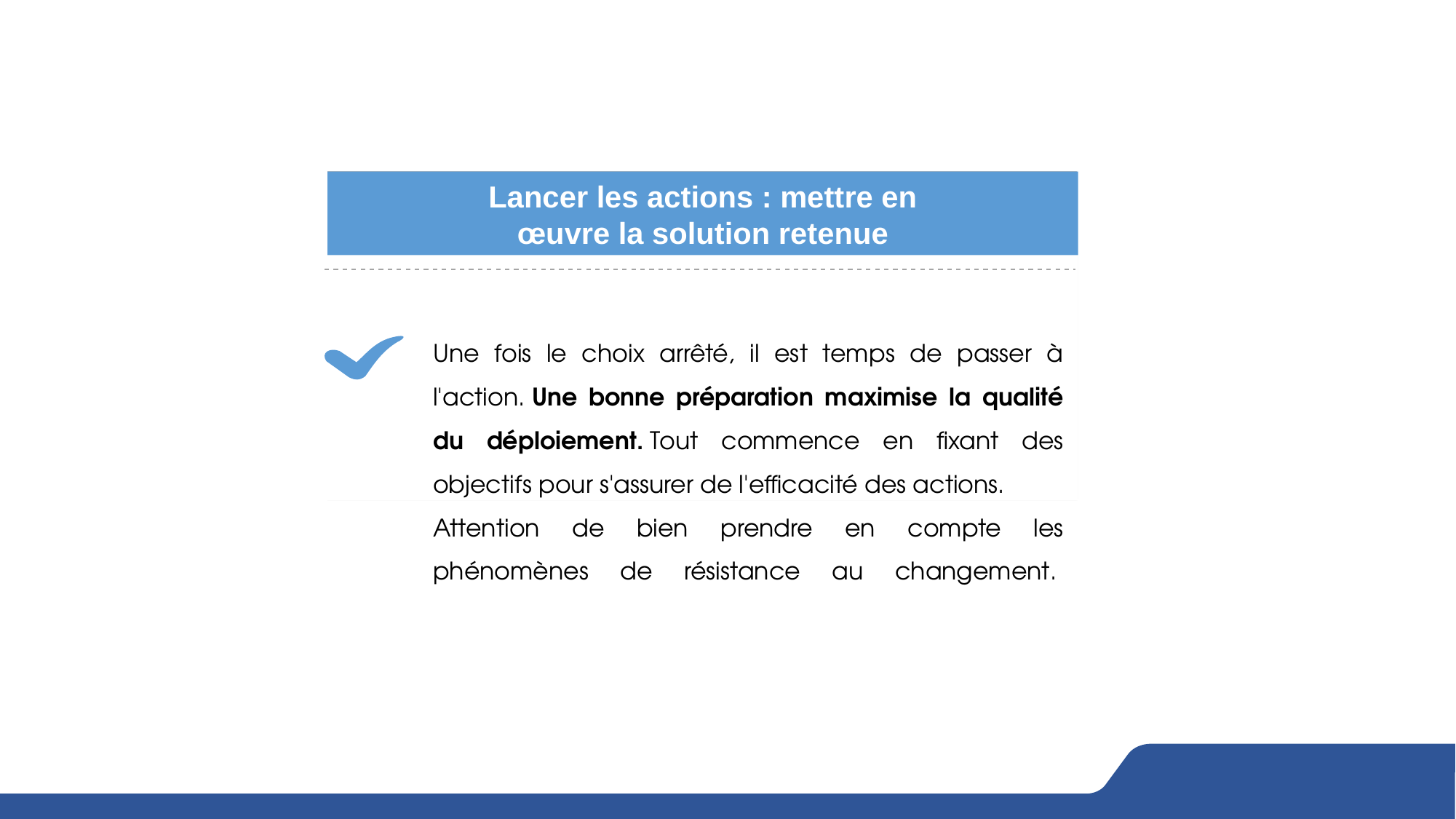

Lancer les actions : mettre en œuvre la solution retenue
Une fois le choix arrêté, il est temps de passer à l'action. Une bonne préparation maximise la qualité du déploiement. Tout commence en fixant des objectifs pour s'assurer de l'efficacité des actions.
Attention de bien prendre en compte les phénomènes de résistance au changement.